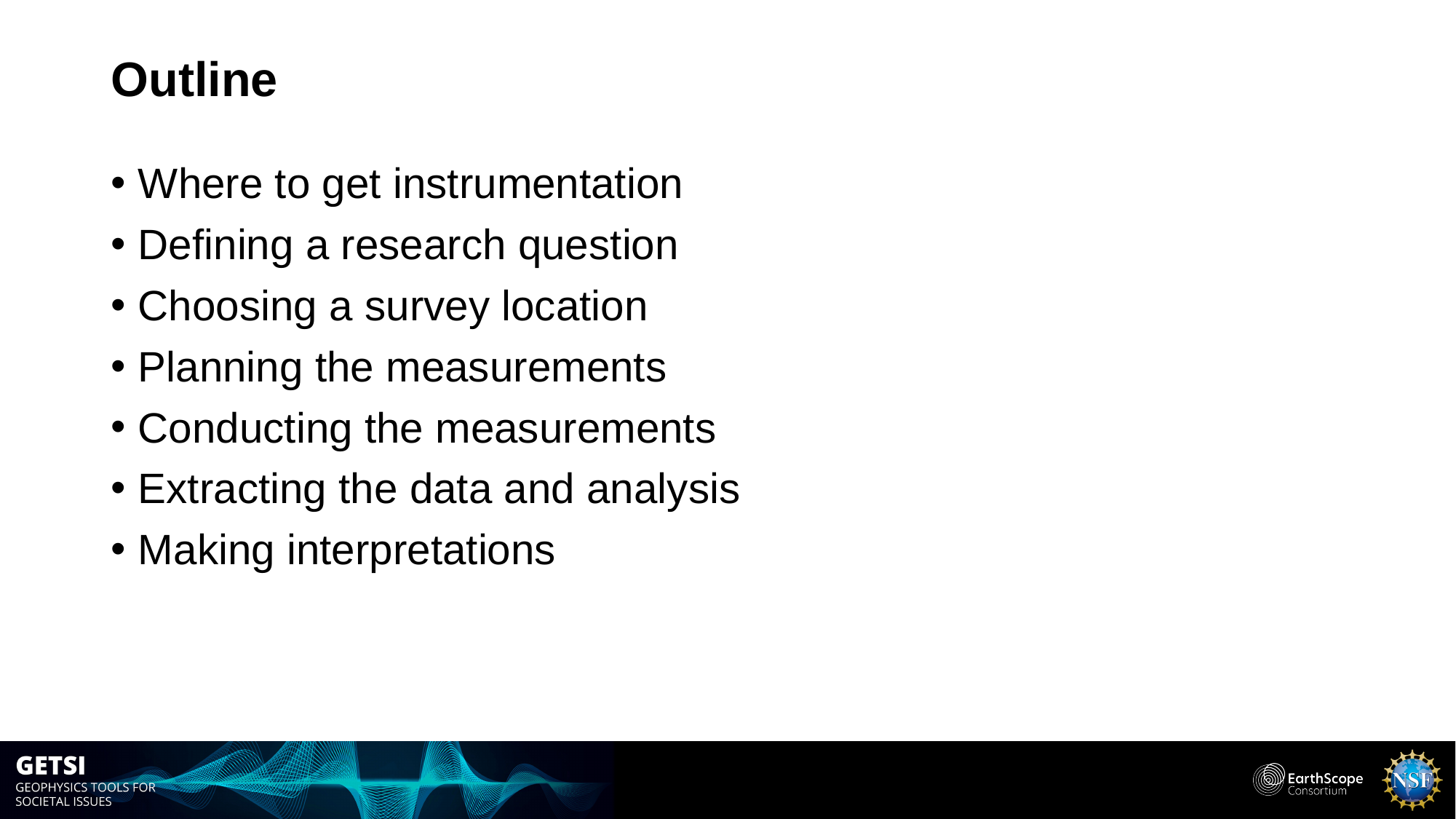

# Outline
Where to get instrumentation
Defining a research question
Choosing a survey location
Planning the measurements
Conducting the measurements
Extracting the data and analysis
Making interpretations